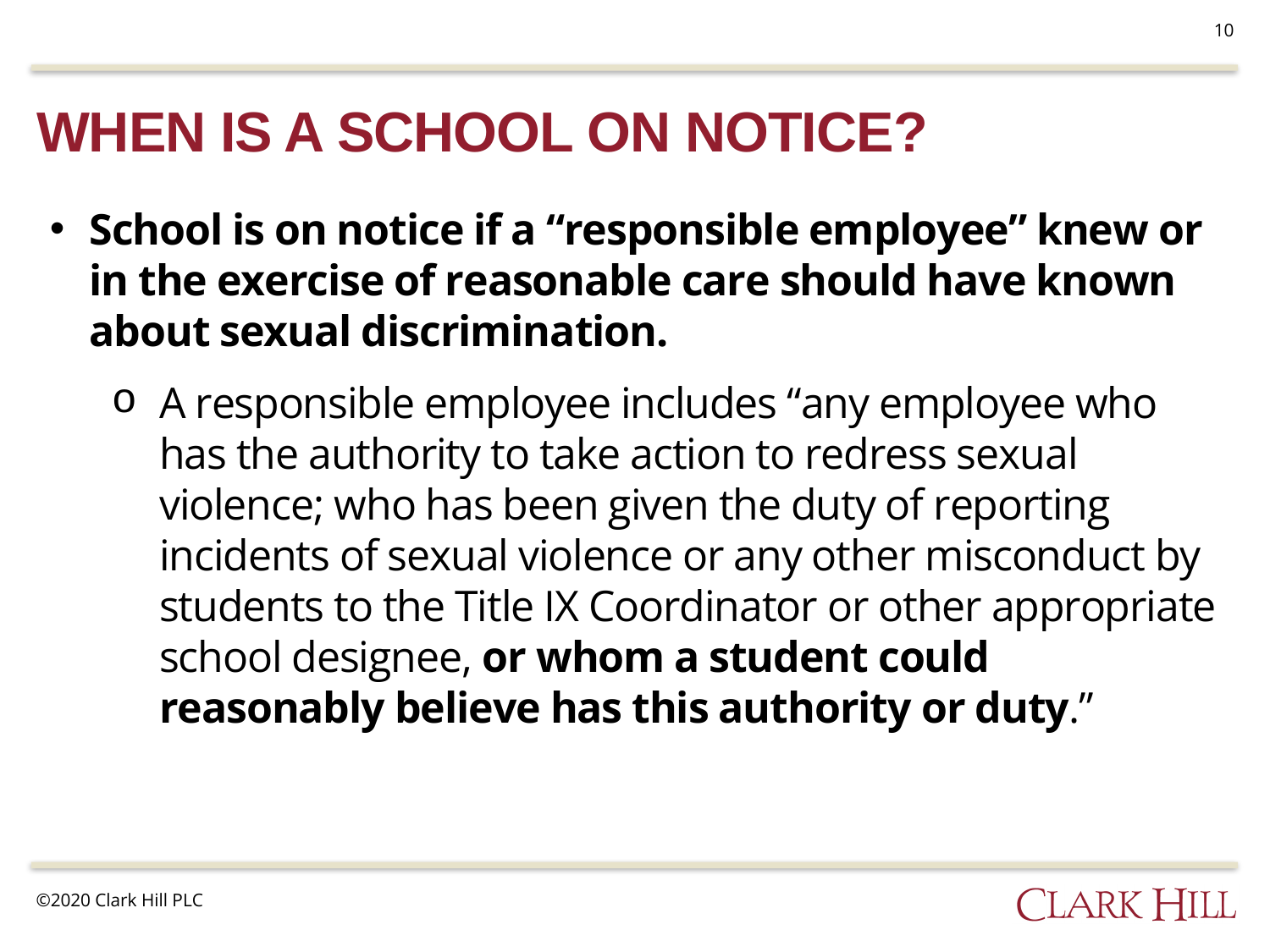

10
# when is a School on notice?
School is on notice if a “responsible employee” knew or in the exercise of reasonable care should have known about sexual discrimination.
A responsible employee includes “any employee who has the authority to take action to redress sexual violence; who has been given the duty of reporting incidents of sexual violence or any other misconduct by students to the Title IX Coordinator or other appropriate school designee, or whom a student could reasonably believe has this authority or duty.”
©2020 Clark Hill PLC